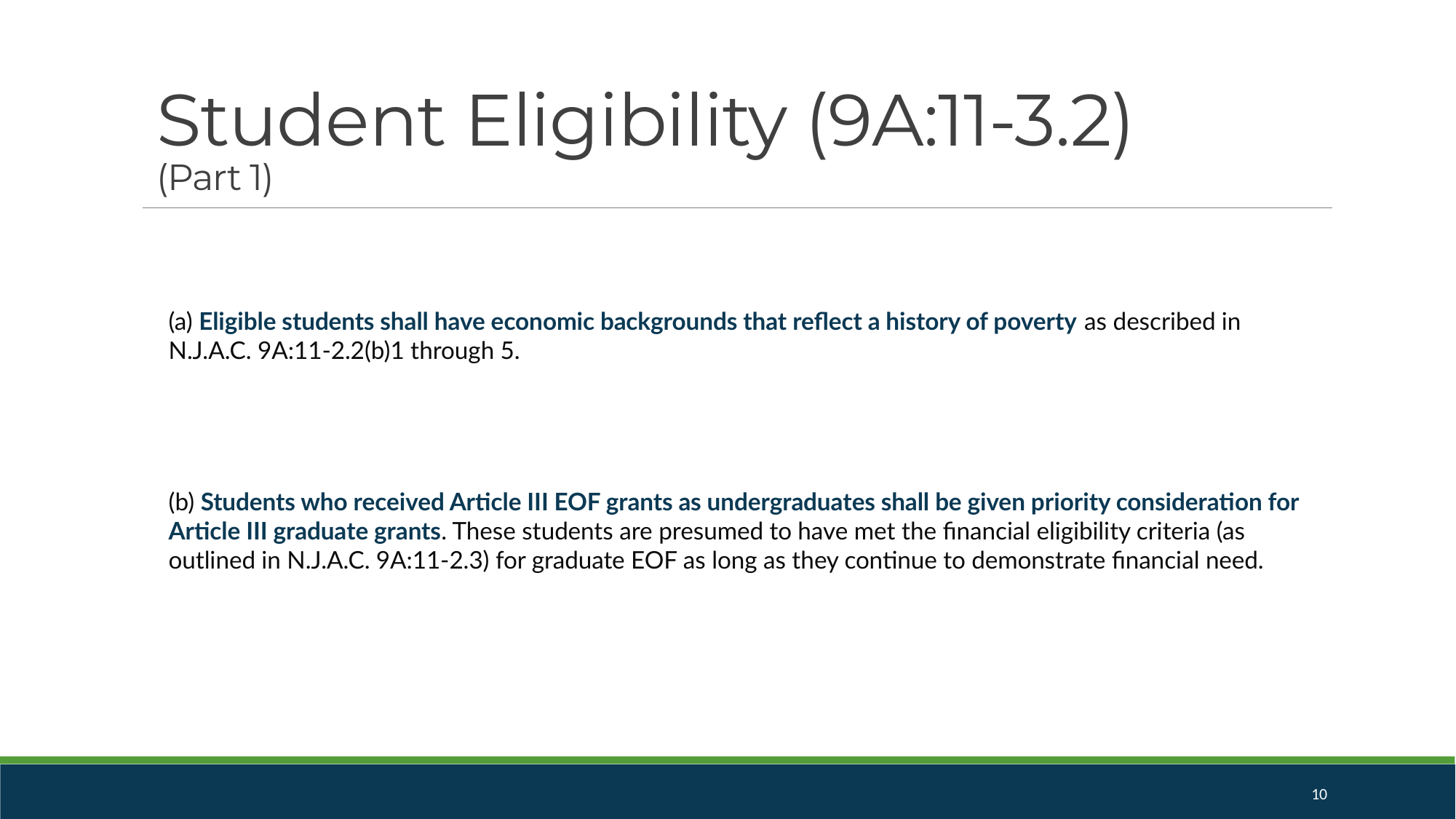

Student Eligibility (9A:11-3.2) (Part 1)
(a) Eligible students shall have economic backgrounds that reflect a history of poverty as described in N.J.A.C. 9A:11-2.2(b)1 through 5.
(b) Students who received Article III EOF grants as undergraduates shall be given priority consideration for Article III graduate grants. These students are presumed to have met the financial eligibility criteria (as outlined in N.J.A.C. 9A:11-2.3) for graduate EOF as long as they continue to demonstrate financial need.
10